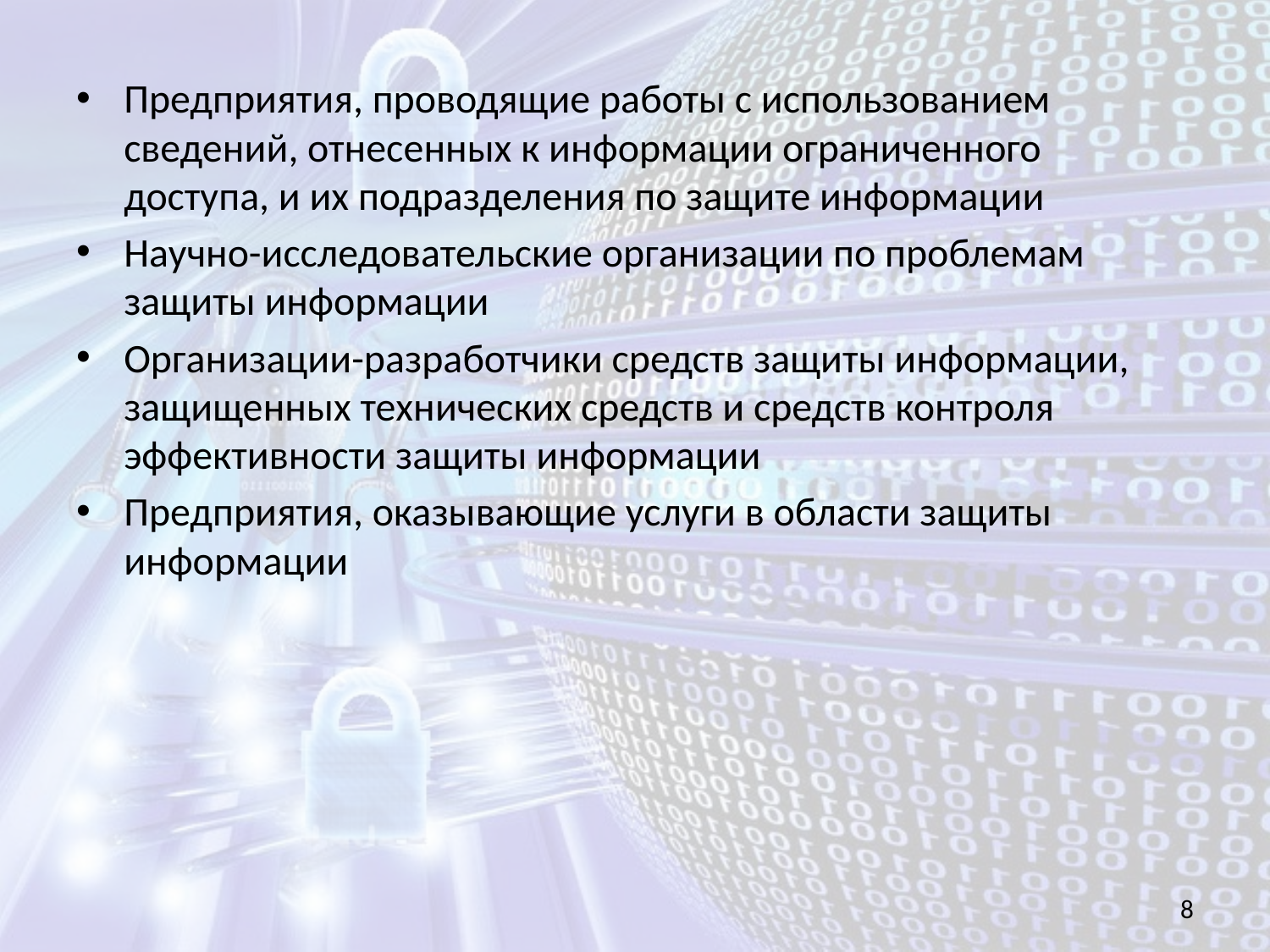

Предприятия, проводящие работы с использованием сведений, отнесенных к информации ограниченного доступа, и их подразделения по защите информации
Научно-исследовательские организации по проблемам защиты информации
Организации-разработчики средств защиты информации, защищенных технических средств и средств контроля эффективности защиты информации
Предприятия, оказывающие услуги в области защиты информации
8